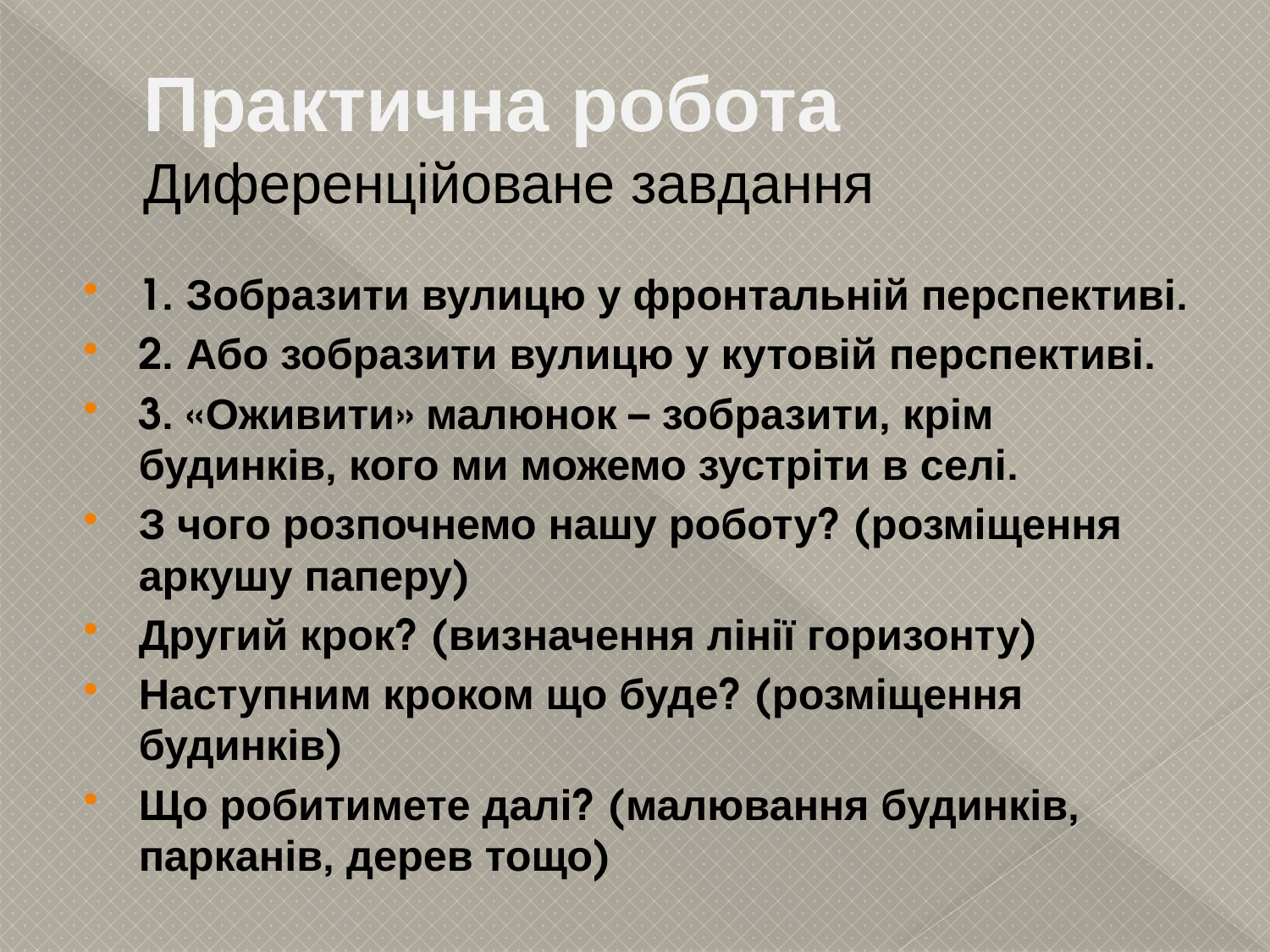

# Практична робота Диференційоване завдання
1. Зобразити вулицю у фронтальній перспективі.
2. Або зобразити вулицю у кутовій перспективі.
3. «Оживити» малюнок – зобразити, крім будинків, кого ми можемо зустріти в селі.
З чого розпочнемо нашу роботу? (розміщення аркушу паперу)
Другий крок? (визначення лінії горизонту)
Наступним кроком що буде? (розміщення будинків)
Що робитимете далі? (малювання будинків, парканів, дерев тощо)